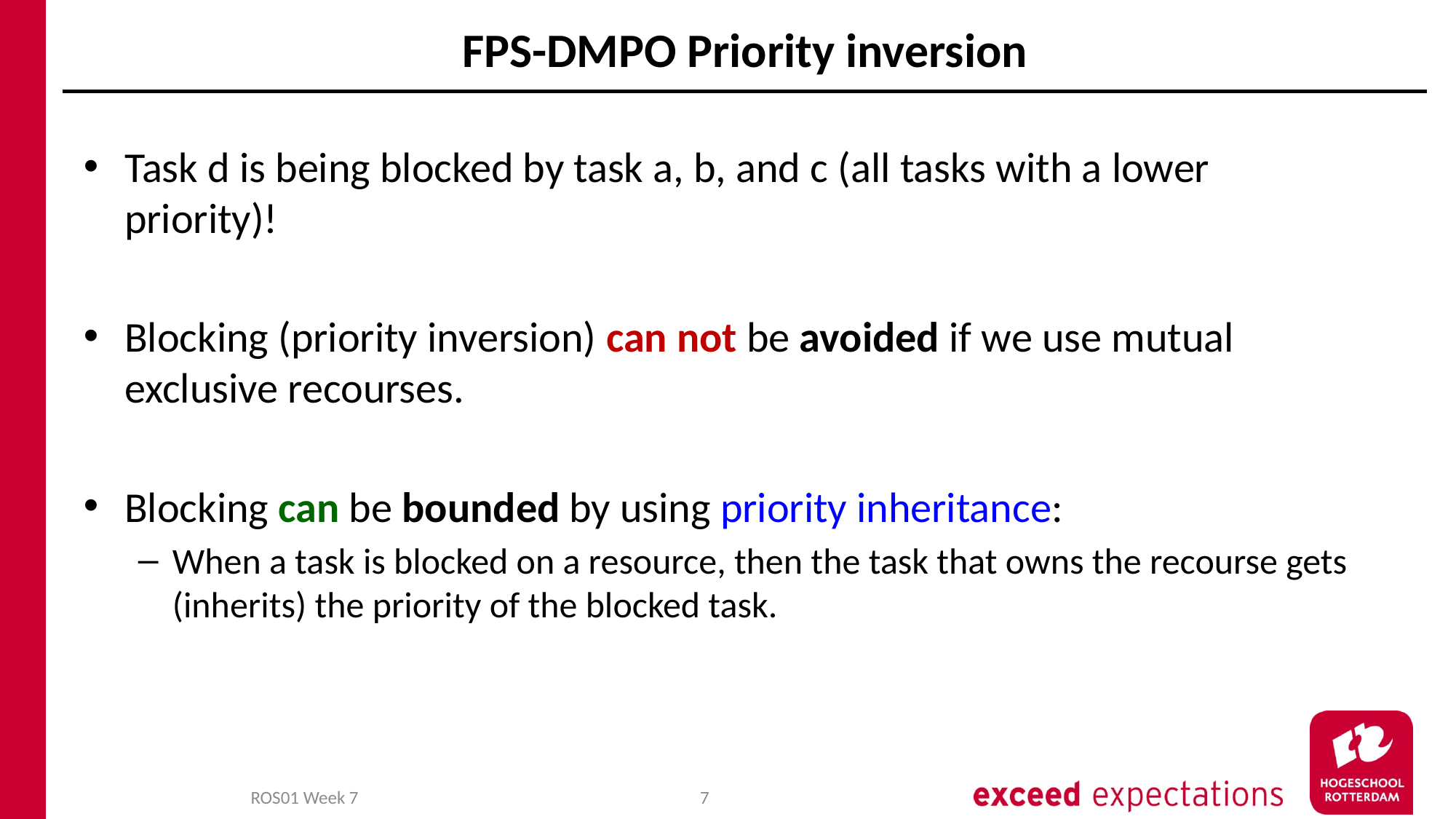

# FPS-DMPO Priority inversion
Task d is being blocked by task a, b, and c (all tasks with a lower priority)!

Blocking (priority inversion) can not be avoided if we use mutual exclusive recourses.

Blocking can be bounded by using priority inheritance:
When a task is blocked on a resource, then the task that owns the recourse gets (inherits) the priority of the blocked task.
ROS01 Week 7
7